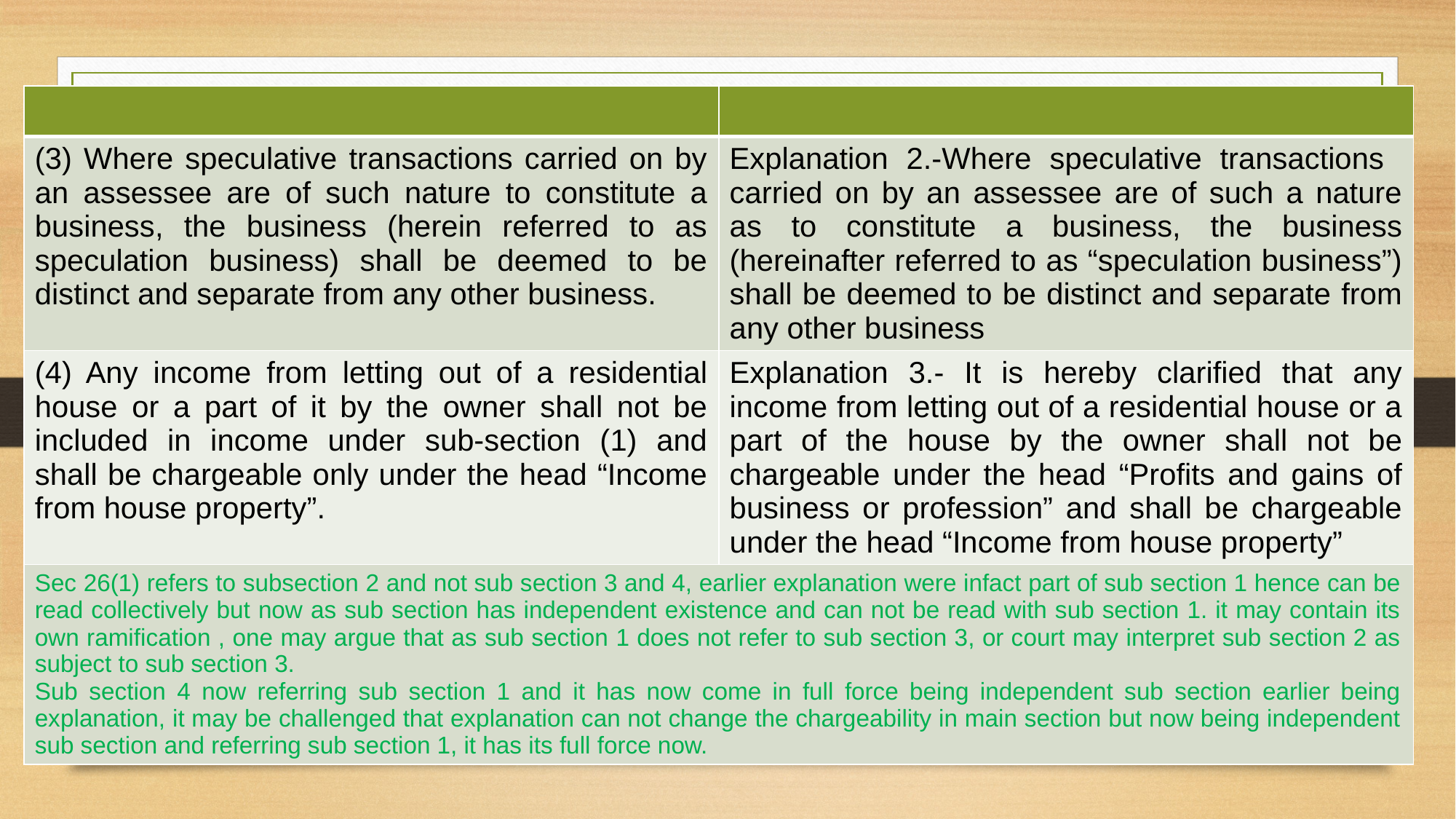

|  |  |
| --- | --- |
| (3) Where speculative transactions carried on by an assessee are of such nature to constitute a business, the business (herein referred to as speculation business) shall be deemed to be distinct and separate from any other business. | Explanation 2.-Where speculative transactions carried on by an assessee are of such a nature as to constitute a business, the business (hereinafter referred to as “speculation business”) shall be deemed to be distinct and separate from any other business |
| (4) Any income from letting out of a residential house or a part of it by the owner shall not be included in income under sub-section (1) and shall be chargeable only under the head “Income from house property”. | Explanation 3.- It is hereby clarified that any income from letting out of a residential house or a part of the house by the owner shall not be chargeable under the head “Profits and gains of business or profession” and shall be chargeable under the head “Income from house property” |
| Sec 26(1) refers to subsection 2 and not sub section 3 and 4, earlier explanation were infact part of sub section 1 hence can be read collectively but now as sub section has independent existence and can not be read with sub section 1. it may contain its own ramification , one may argue that as sub section 1 does not refer to sub section 3, or court may interpret sub section 2 as subject to sub section 3. Sub section 4 now referring sub section 1 and it has now come in full force being independent sub section earlier being explanation, it may be challenged that explanation can not change the chargeability in main section but now being independent sub section and referring sub section 1, it has its full force now. |  |